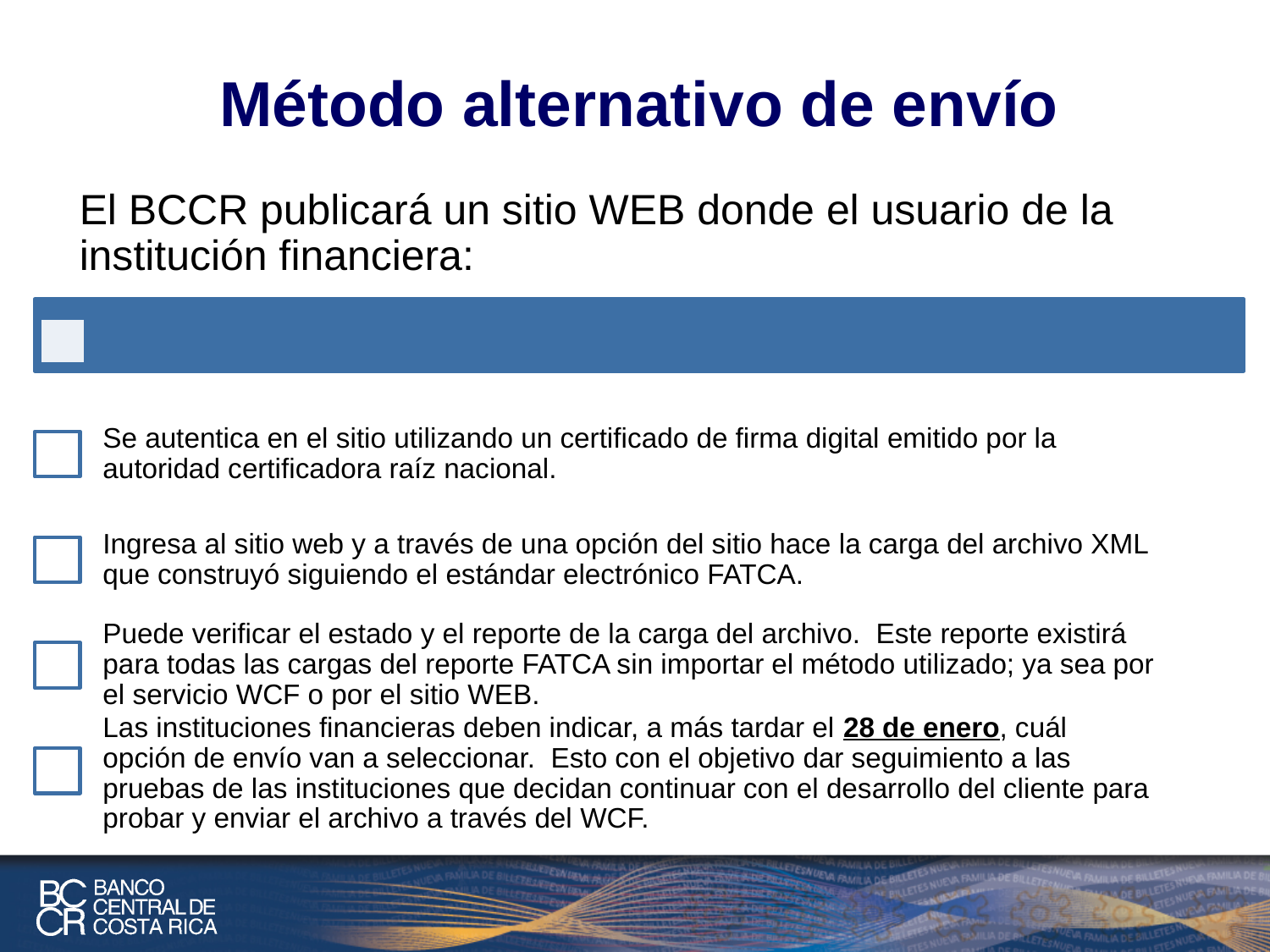

# Método alternativo de envío
El BCCR publicará un sitio WEB donde el usuario de la institución financiera:
Se autentica en el sitio utilizando un certificado de firma digital emitido por la autoridad certificadora raíz nacional.
Ingresa al sitio web y a través de una opción del sitio hace la carga del archivo XML que construyó siguiendo el estándar electrónico FATCA.
Puede verificar el estado y el reporte de la carga del archivo.  Este reporte existirá para todas las cargas del reporte FATCA sin importar el método utilizado; ya sea por el servicio WCF o por el sitio WEB.
Las instituciones financieras deben indicar, a más tardar el 28 de enero, cuál opción de envío van a seleccionar.  Esto con el objetivo dar seguimiento a las pruebas de las instituciones que decidan continuar con el desarrollo del cliente para probar y enviar el archivo a través del WCF.